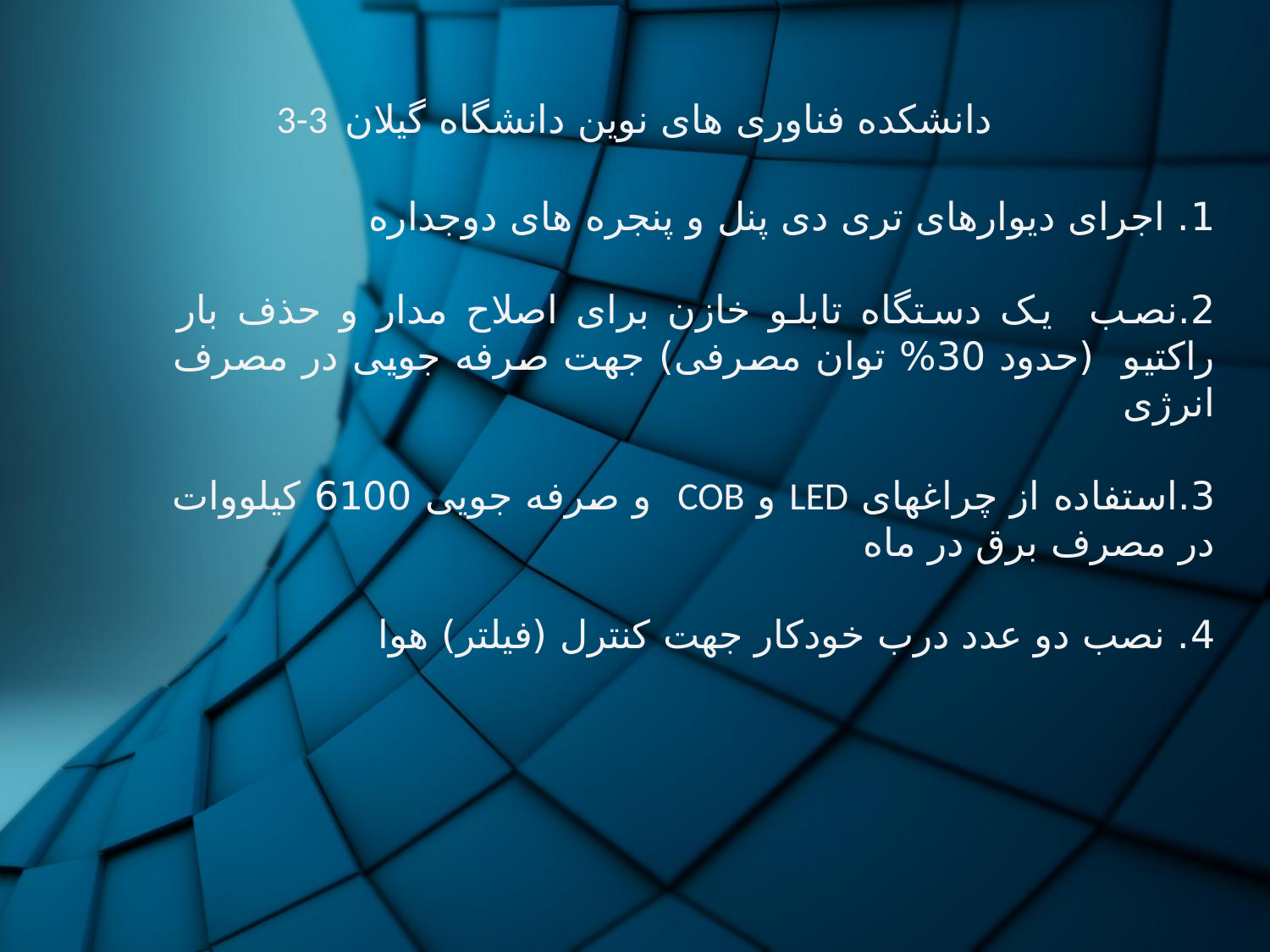

# 3-3  دانشکده فناوری های نوین دانشگاه گیلان
1. اجرای دیوارهای تری دی پنل و پنجره های دوجداره

2.نصب  یک دستگاه تابلو خازن برای اصلاح مدار و حذف بار راکتیو  (حدود 30% توان مصرفی) جهت صرفه جویی در مصرف انرژی

3.استفاده از چراغهای LED و COB  و صرفه جویی 6100 کیلووات در مصرف برق در ماه

4. نصب دو عدد درب خودکار جهت کنترل (فیلتر) هوا